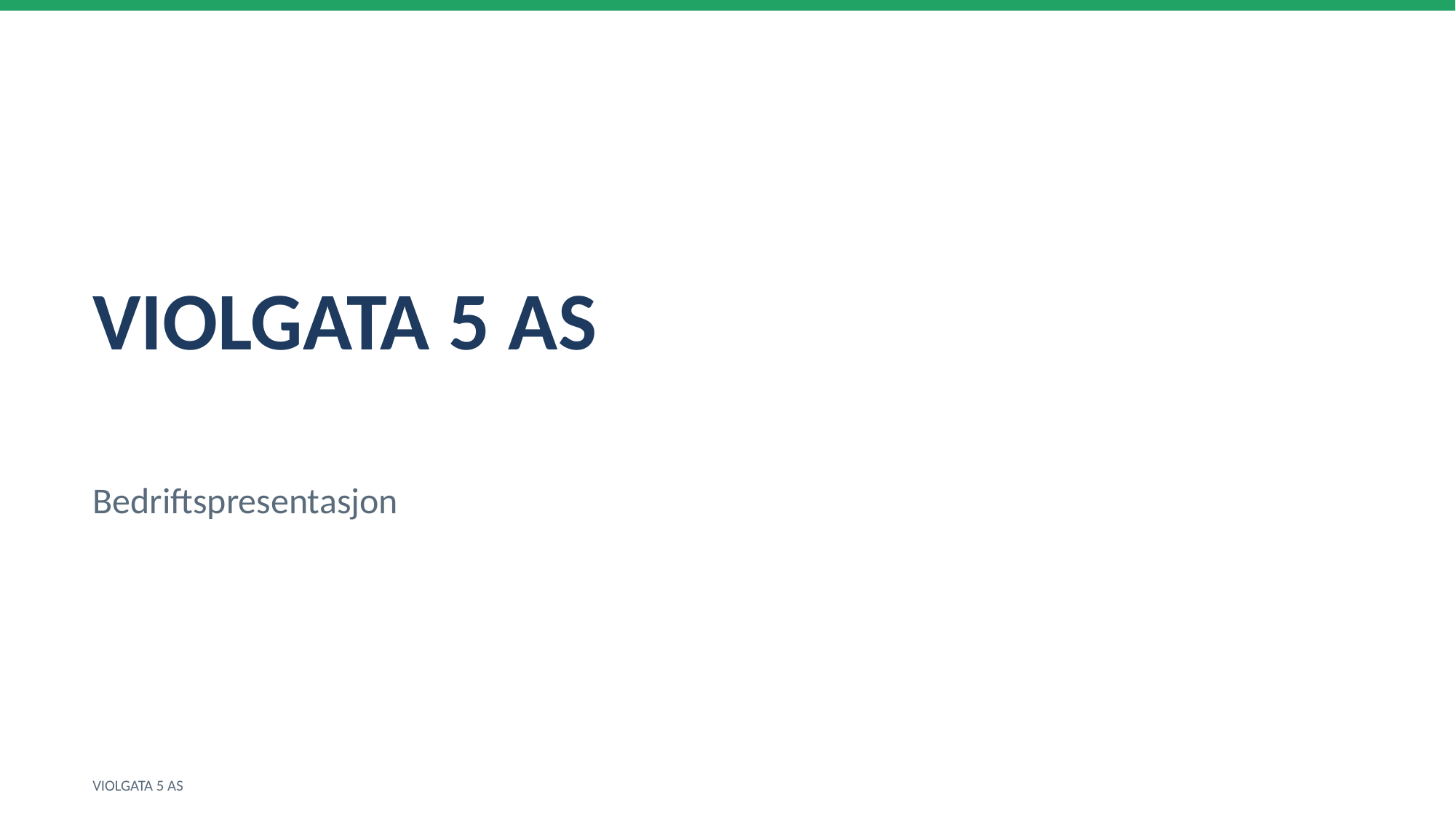

VIOLGATA 5 AS
Bedriftspresentasjon
VIOLGATA 5 AS